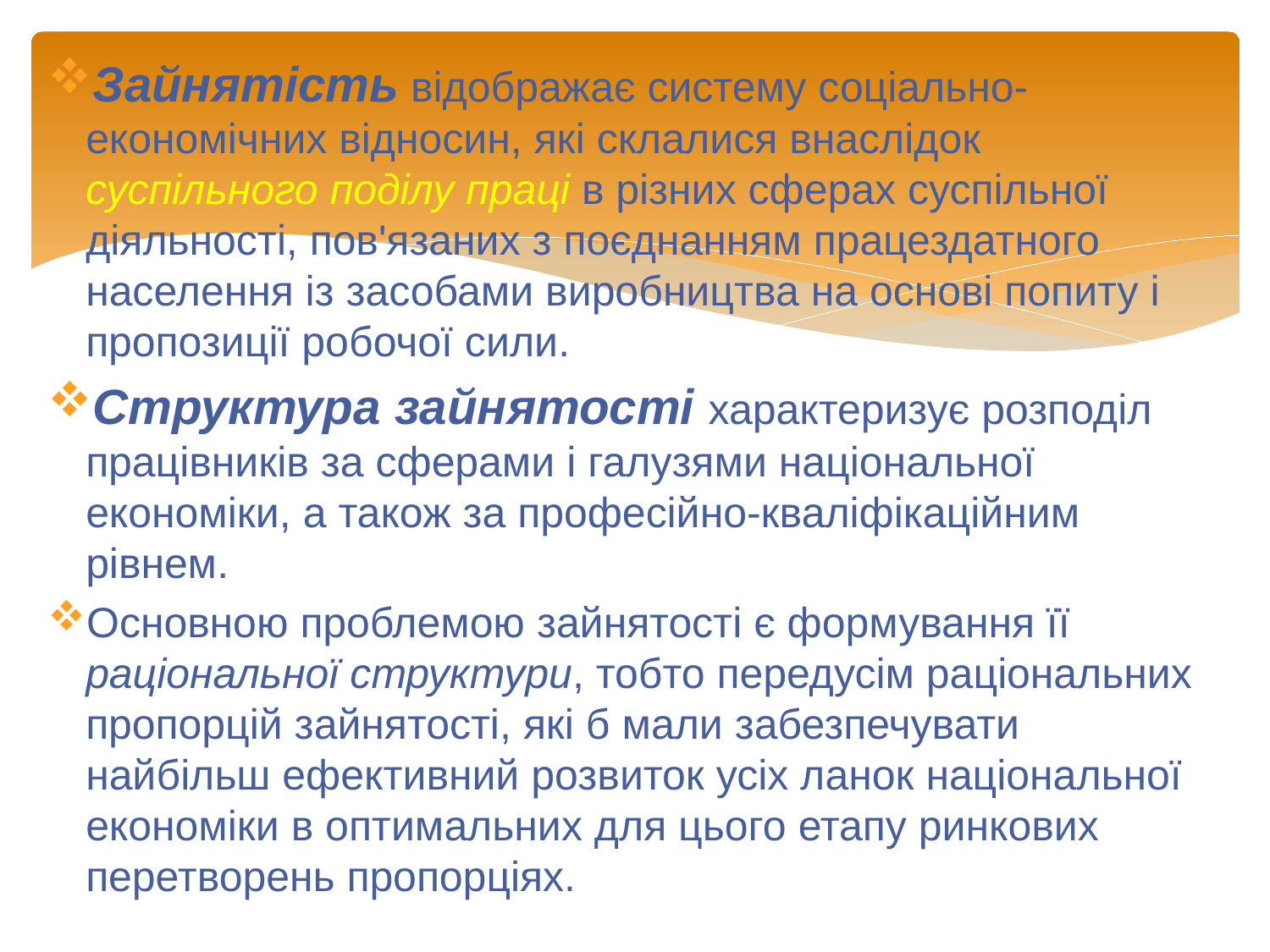

Зайнятість відображає систему соціально-економічних відносин, які склалися внаслідок суспільного поділу праці в різних сферах суспільної діяльності, пов'язаних з поєднанням працездатного населення із засобами виробництва на основі попиту і пропозиції робочої сили.
Структура зайнятості характеризує розподіл працівників за сферами і галузями національної економіки, а також за професійно-кваліфікаційним рівнем.
Основною проблемою зайнятості є формування її раціональної структури, тобто передусім раціональних пропорцій зайнятості, які б мали забезпечувати найбільш ефективний розвиток усіх ланок національної економіки в оптимальних для цього етапу ринкових перетворень пропорціях.